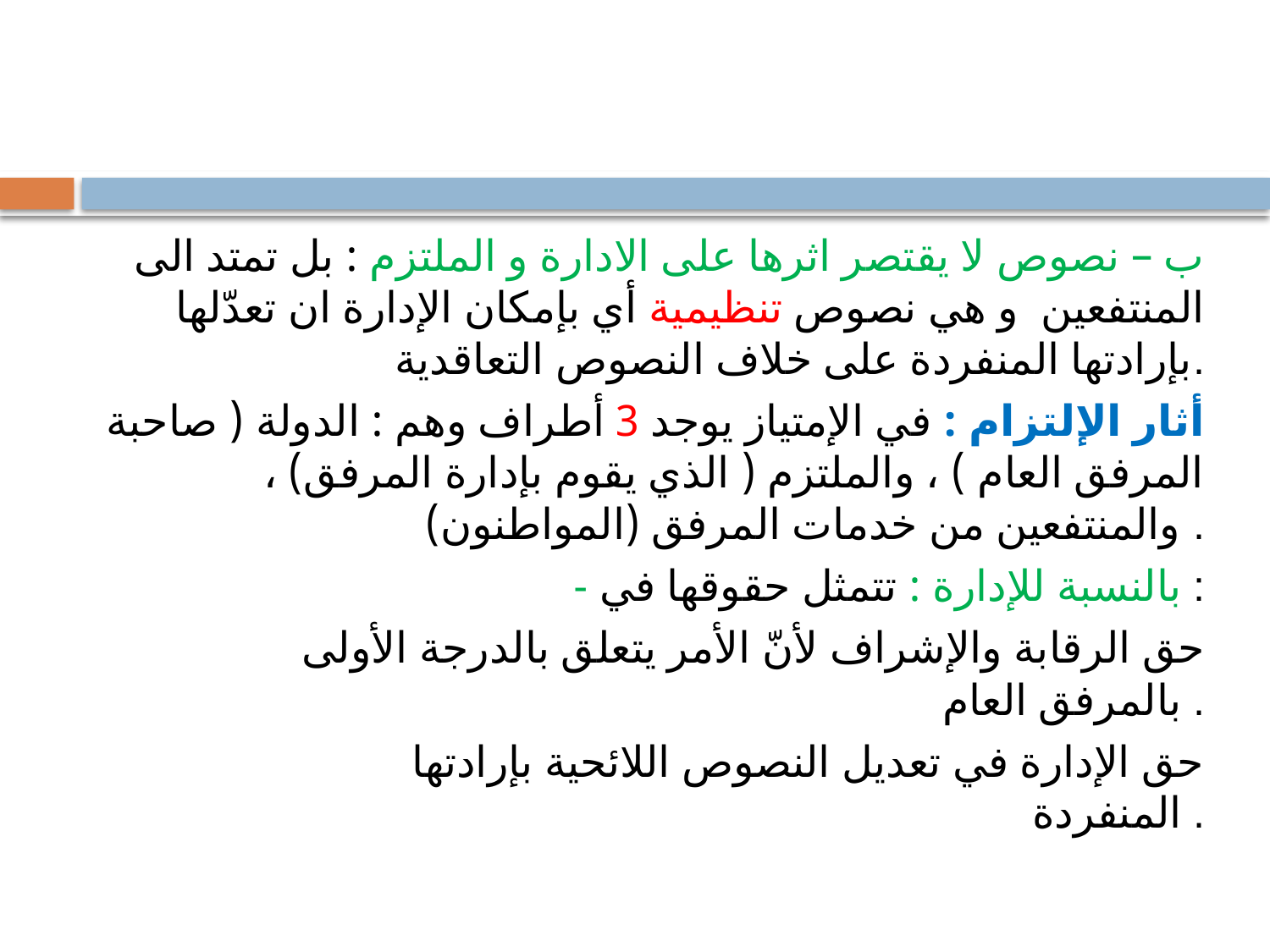

ب – نصوص لا يقتصر اثرها على الادارة و الملتزم : بل تمتد الى المنتفعين  و هي نصوص تنظيمية أي بإمكان الإدارة ان تعدّلها بإرادتها المنفردة على خلاف النصوص التعاقدية.
أثار الإلتزام : في الإمتياز يوجد 3 أطراف وهم : الدولة ( صاحبة المرفق العام ) ، والملتزم ( الذي يقوم بإدارة المرفق) ، والمنتفعين من خدمات المرفق (المواطنون) .
- بالنسبة للإدارة : تتمثل حقوقها في :
            حق الرقابة والإشراف لأنّ الأمر يتعلق بالدرجة الأولى بالمرفق العام .
            حق الإدارة في تعديل النصوص اللائحية بإرادتها المنفردة .